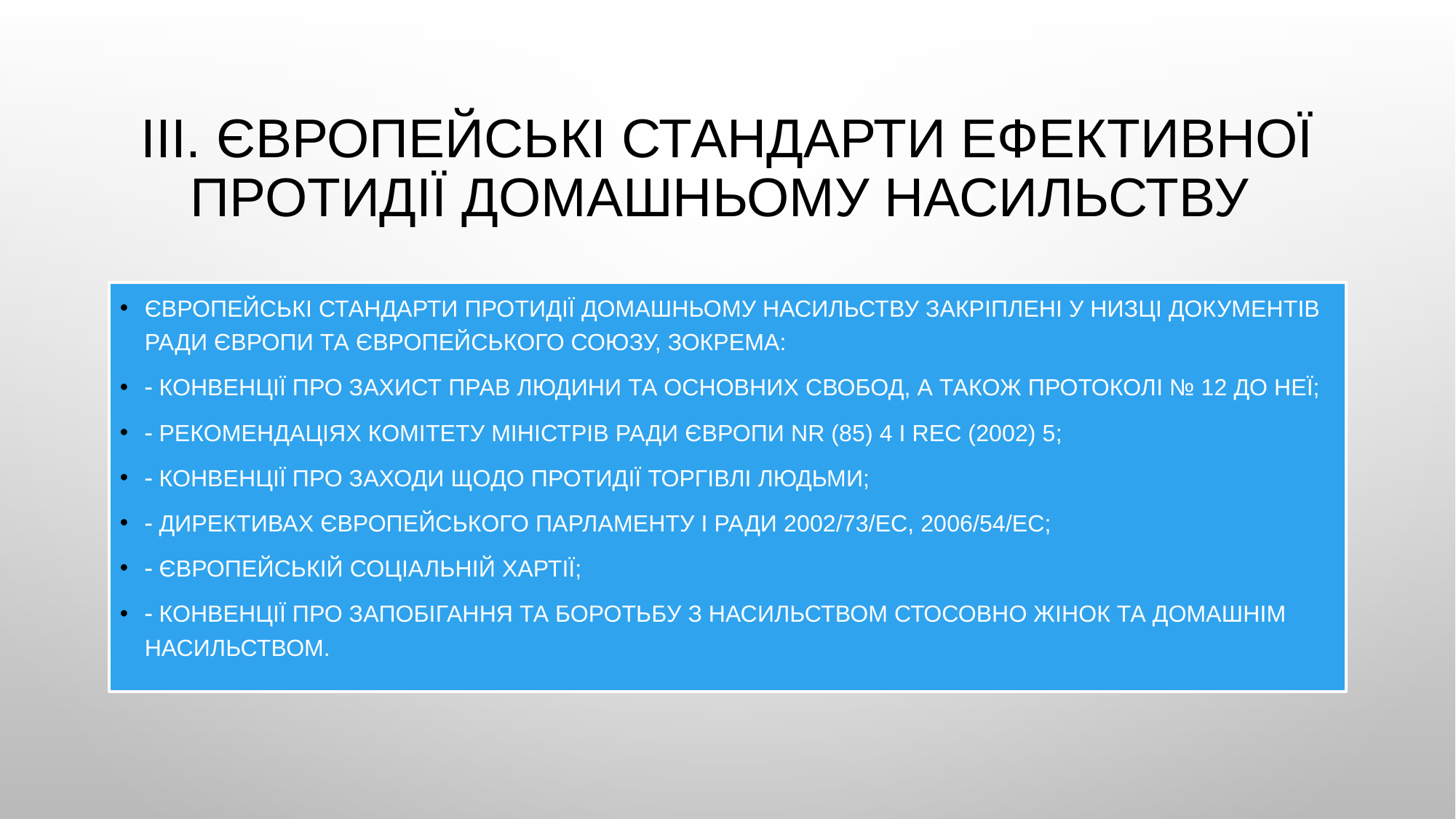

# ІІІ. Європейські стандарти ефективної протидії домашньому насильству
Європейські стандарти протидії домашньому насильству закріплені у низці документів Ради Європи та Європейського Союзу, зокрема:
− Конвенції про захист прав людини та основних свобод, а також протоколі № 12 до неї;
− Рекомендаціях Комітету міністрів Ради Європи NR (85) 4 і Rес (2002) 5;
− Конвенції про заходи щодо протидії торгівлі людьми;
− Директивах Європейського Парламенту і Ради 2002/73/ЕС, 2006/54/ЕС;
− Європейській соціальній хартії;
− Конвенції про запобігання та боротьбу з насильством стосовно жінок та домашнім насильством.